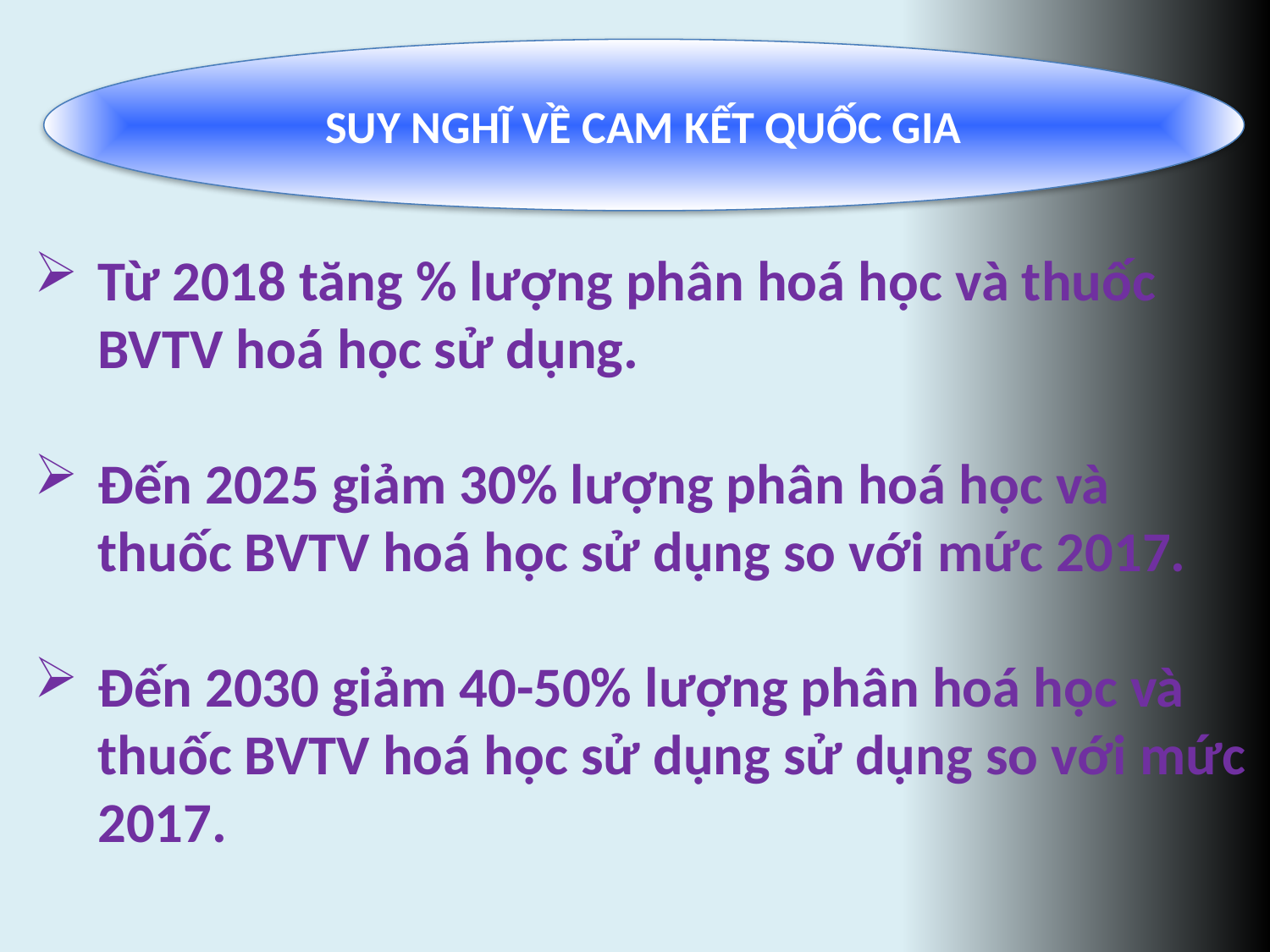

SUY NGHĨ VỀ cam kết quốc gia
Từ 2018 tăng % lượng phân hoá học và thuốc BVTV hoá học sử dụng.

Đến 2025 giảm 30% lượng phân hoá học và thuốc BVTV hoá học sử dụng so với mức 2017.

Đến 2030 giảm 40-50% lượng phân hoá học và thuốc BVTV hoá học sử dụng sử dụng so với mức 2017.